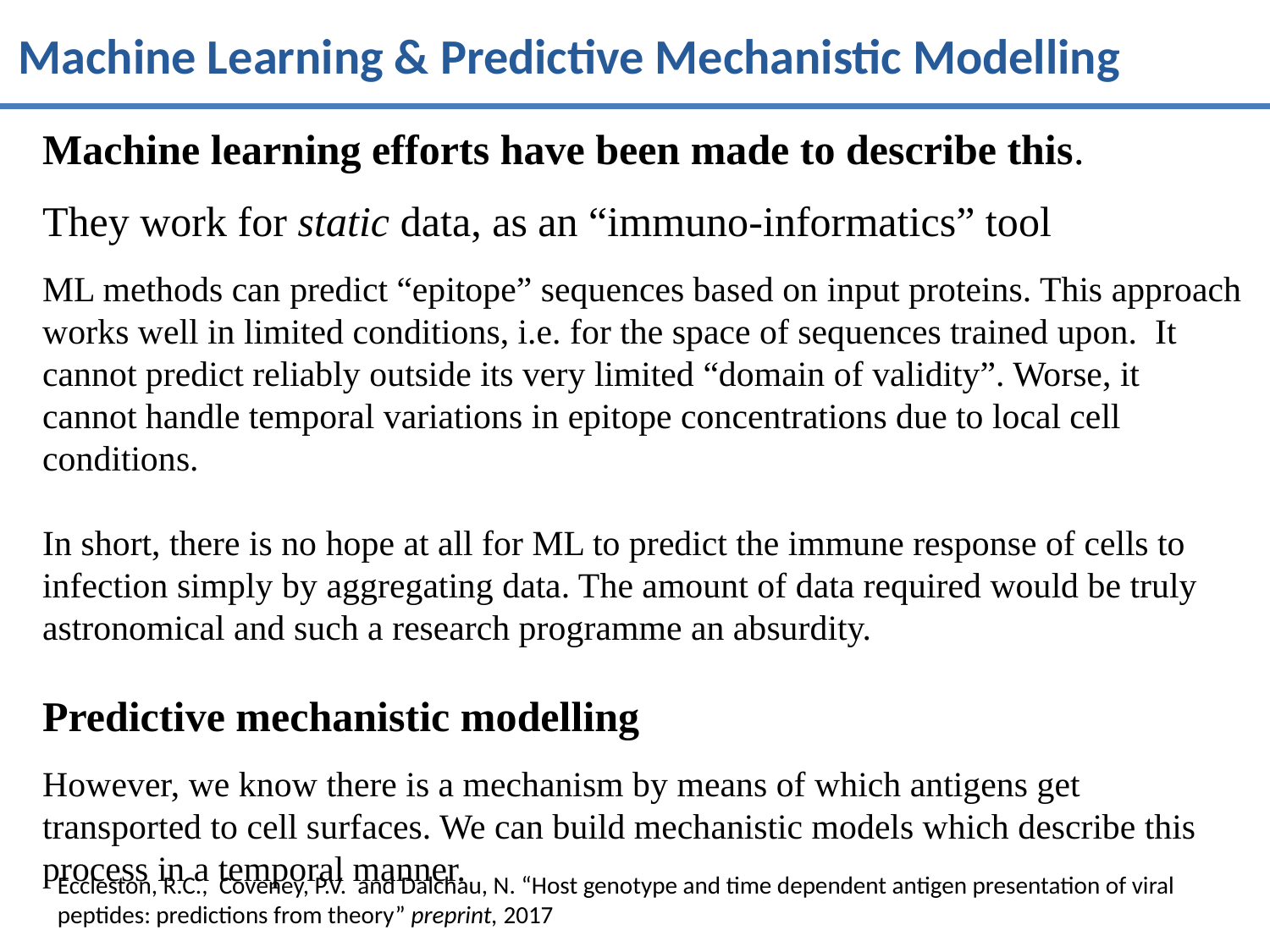

Machine Learning & Predictive Mechanistic Modelling
Machine learning efforts have been made to describe this.
They work for static data, as an “immuno-informatics” tool
ML methods can predict “epitope” sequences based on input proteins. This approach works well in limited conditions, i.e. for the space of sequences trained upon.  It cannot predict reliably outside its very limited “domain of validity”. Worse, it cannot handle temporal variations in epitope concentrations due to local cell conditions.

In short, there is no hope at all for ML to predict the immune response of cells to infection simply by aggregating data. The amount of data required would be truly astronomical and such a research programme an absurdity.

Predictive mechanistic modelling
However, we know there is a mechanism by means of which antigens get transported to cell surfaces. We can build mechanistic models which describe this process in a temporal manner.

Eccleston, R.C.,  Coveney, P.V.  and Dalchau, N. “Host genotype and time dependent antigen presentation of viral peptides: predictions from theory” preprint, 2017